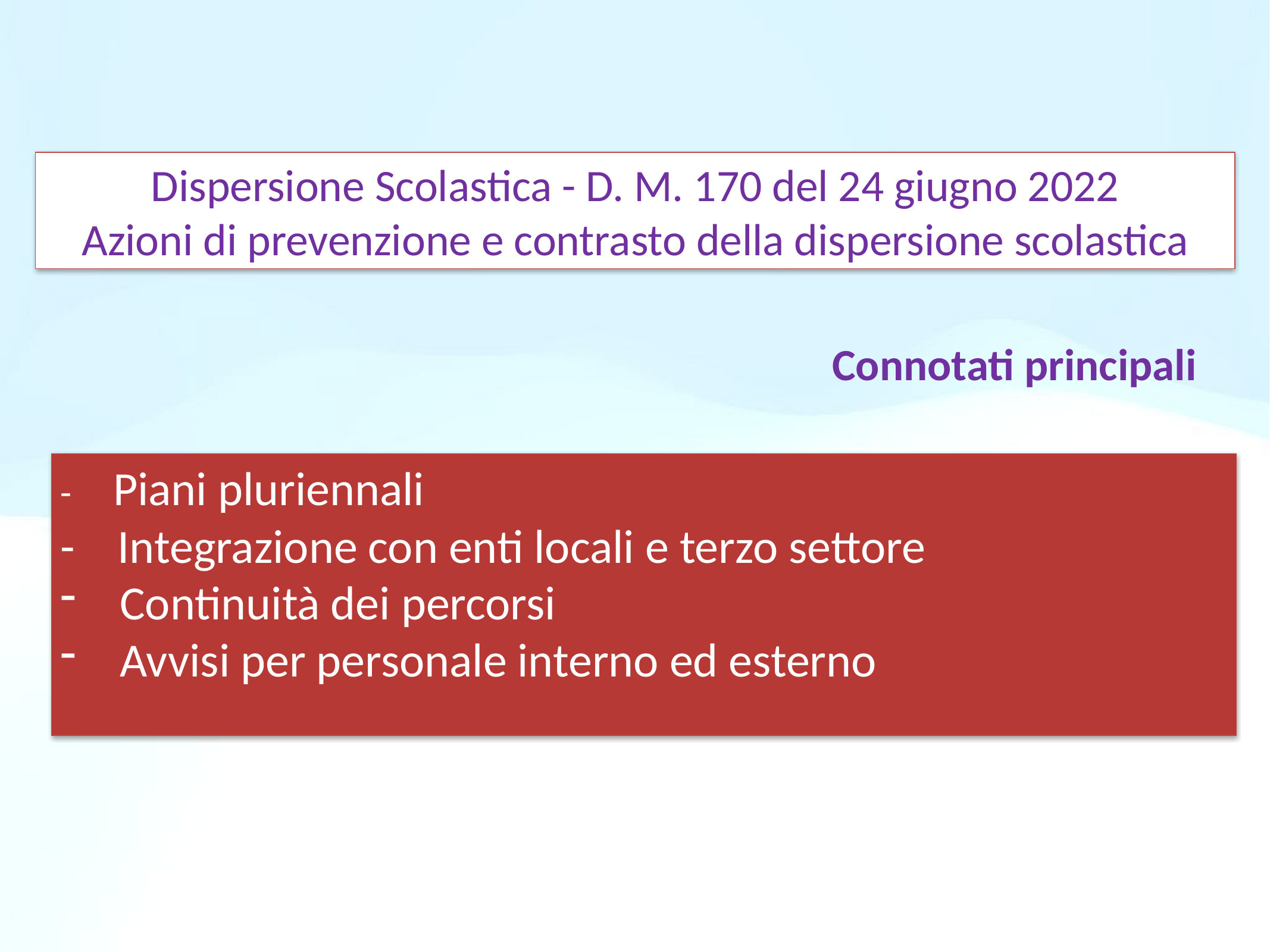

Dispersione Scolastica - D. M. 170 del 24 giugno 2022
Azioni di prevenzione e contrasto della dispersione scolastica
Connotati principali
-     Piani pluriennali
-    Integrazione con enti locali e terzo settore
Continuità dei percorsi
Avvisi per personale interno ed esterno